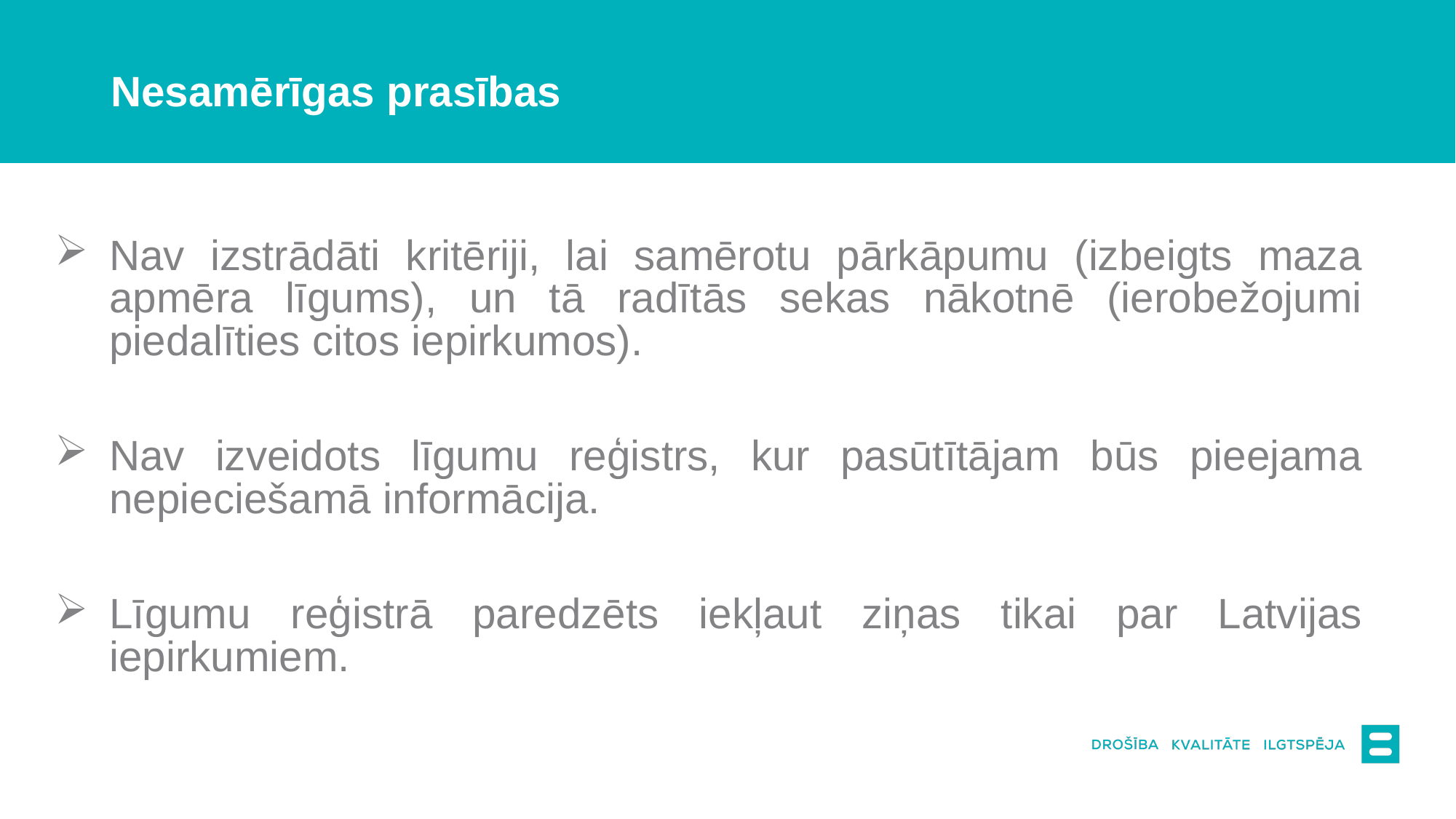

# Nesamērīgas prasības

Nav izstrādāti kritēriji, lai samērotu pārkāpumu (izbeigts maza apmēra līgums), un tā radītās sekas nākotnē (ierobežojumi piedalīties citos iepirkumos).

Nav izveidots līgumu reģistrs, kur pasūtītājam būs pieejama nepieciešamā informācija.

Līgumu reģistrā paredzēts iekļaut ziņas tikai par Latvijas iepirkumiem.